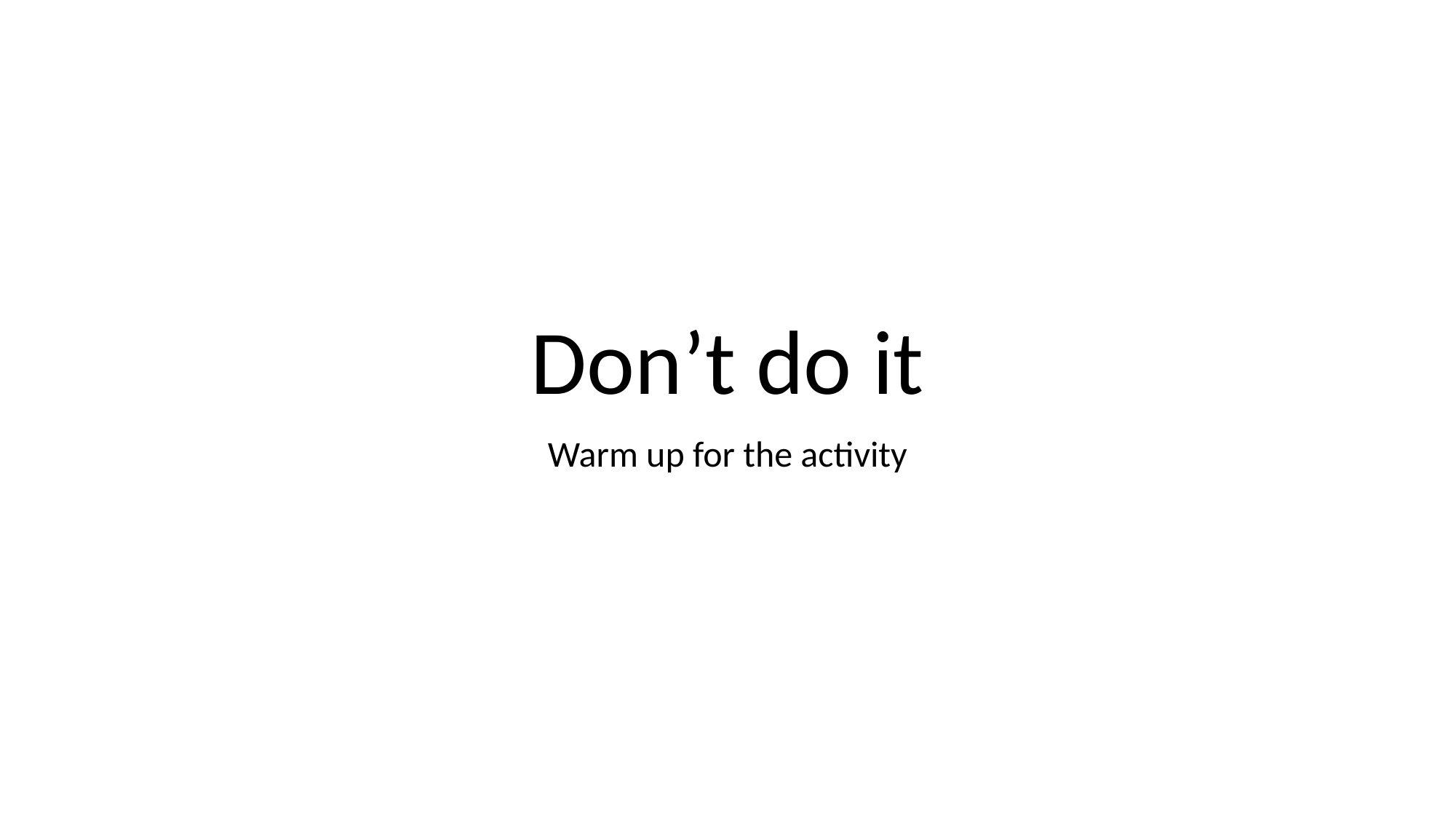

# Don’t do it
Warm up for the activity